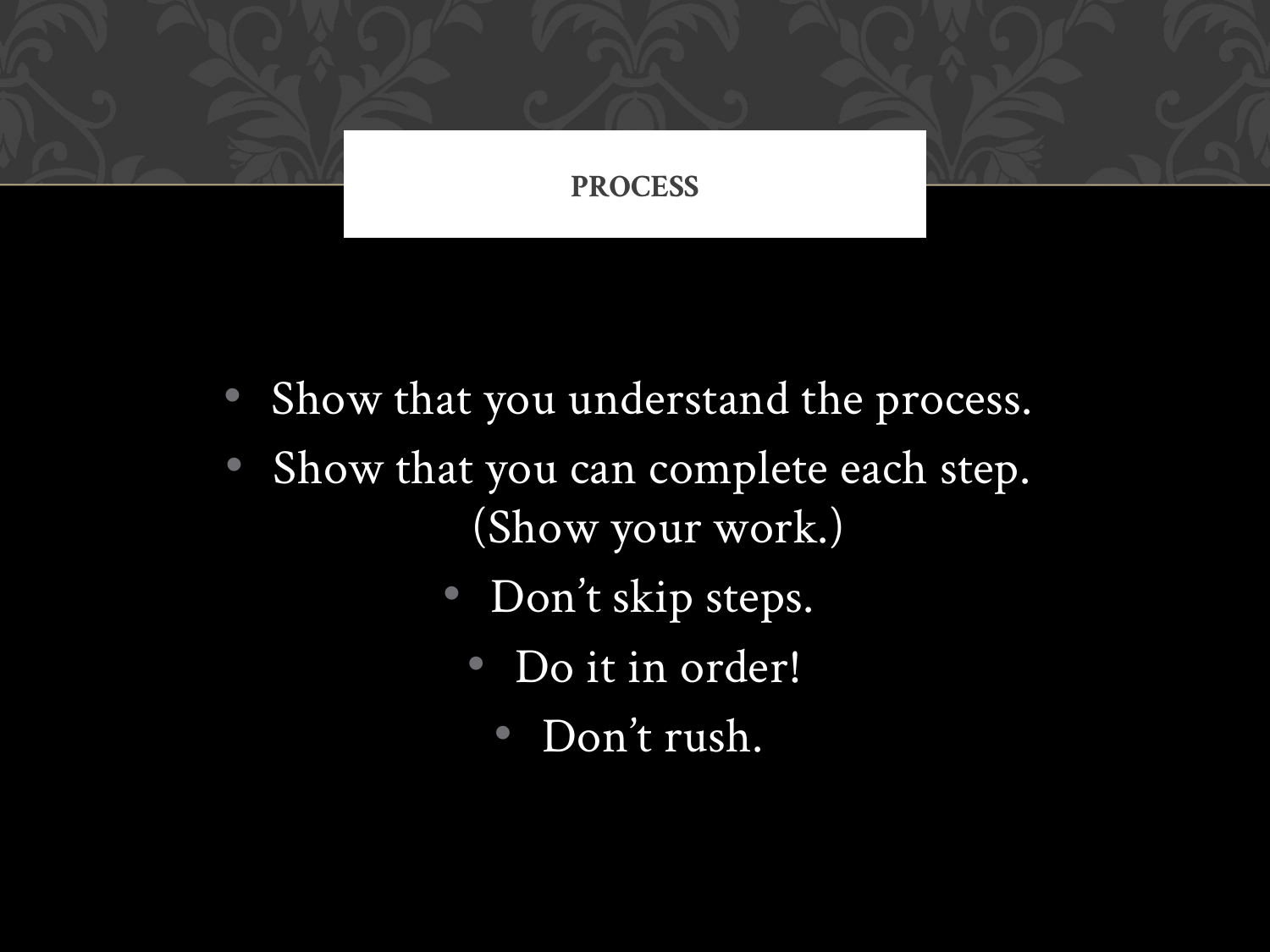

# PROCESS
Show that you understand the process.
Show that you can complete each step.
(Show your work.)
Don’t skip steps.
Do it in order!
Don’t rush.